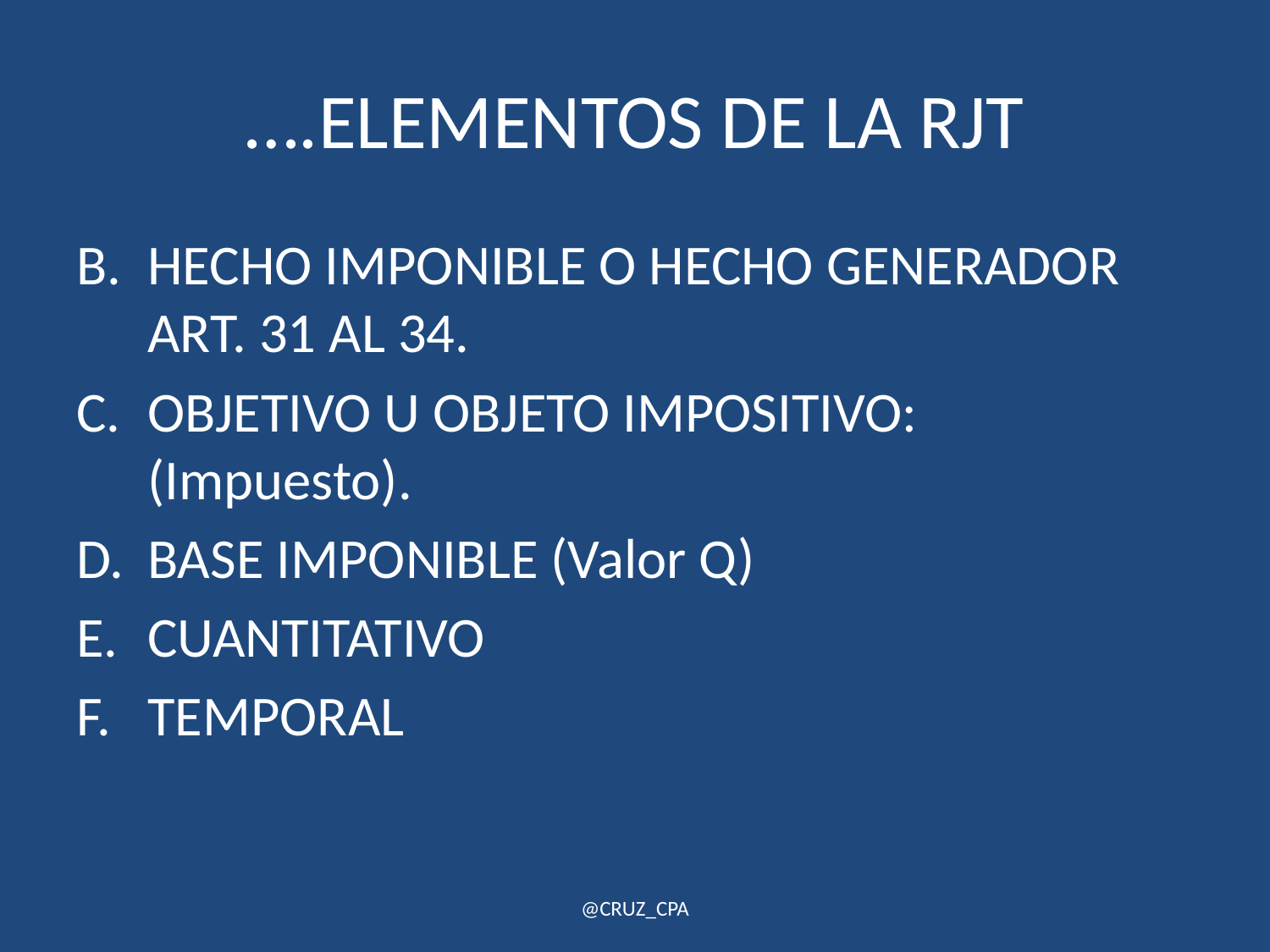

# ….ELEMENTOS DE LA RJT
HECHO IMPONIBLE O HECHO GENERADOR ART. 31 AL 34.
OBJETIVO U OBJETO IMPOSITIVO:  (Impuesto).
BASE IMPONIBLE (Valor Q)
CUANTITATIVO
TEMPORAL
@CRUZ_CPA